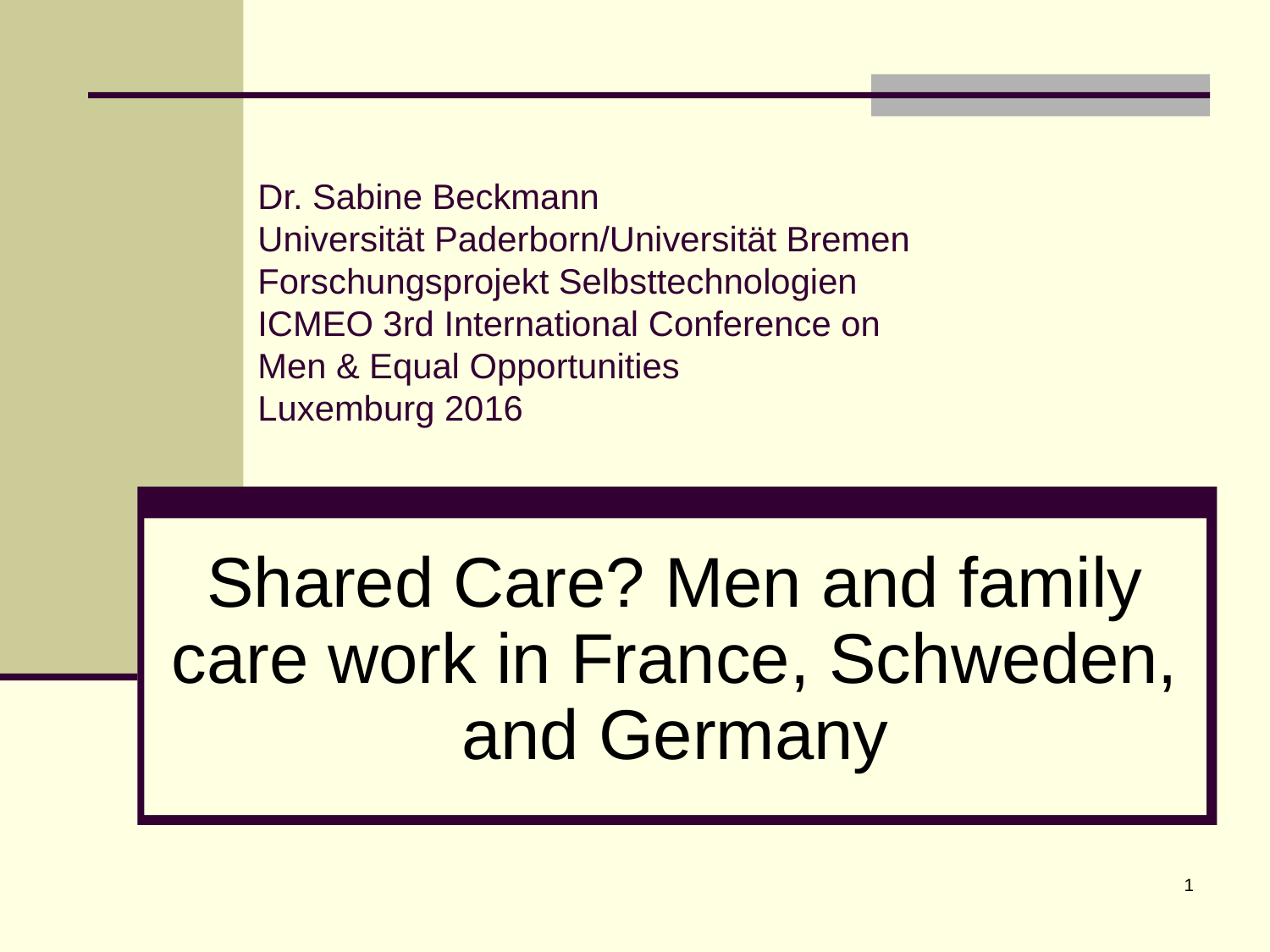

# Dr. Sabine Beckmann Universität Paderborn/Universität Bremen Forschungsprojekt Selbsttechnologien ICMEO 3rd International Conference on Men & Equal Opportunities Luxemburg 2016
Shared Care? Men and family care work in France, Schweden, and Germany
1